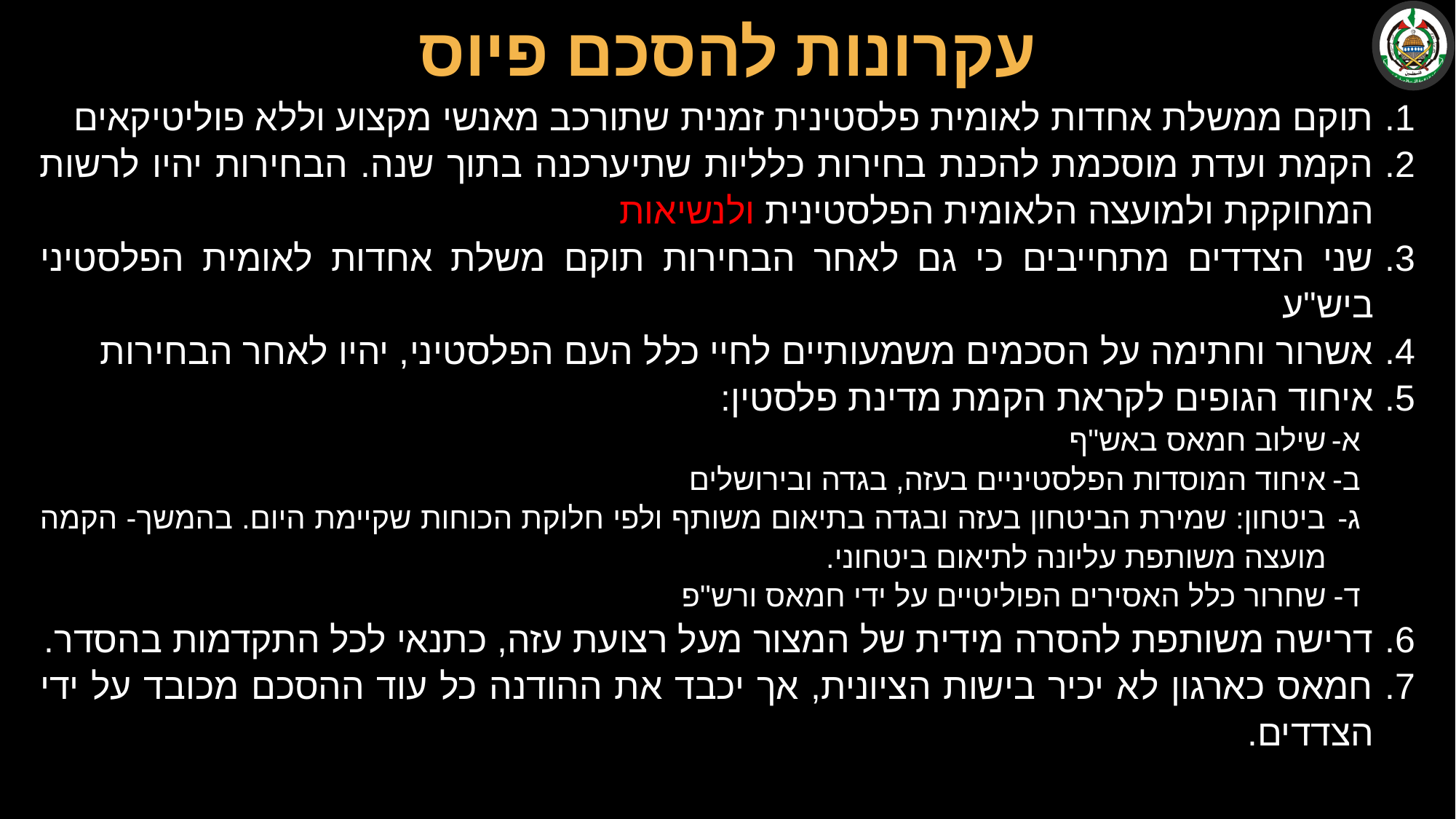

# עקרונות להסכם פיוס
תוקם ממשלת אחדות לאומית פלסטינית זמנית שתורכב מאנשי מקצוע וללא פוליטיקאים
הקמת ועדת מוסכמת להכנת בחירות כלליות שתיערכנה בתוך שנה. הבחירות יהיו לרשות המחוקקת ולמועצה הלאומית הפלסטינית ולנשיאות
שני הצדדים מתחייבים כי גם לאחר הבחירות תוקם משלת אחדות לאומית הפלסטיני ביש"ע
אשרור וחתימה על הסכמים משמעותיים לחיי כלל העם הפלסטיני, יהיו לאחר הבחירות
איחוד הגופים לקראת הקמת מדינת פלסטין:
שילוב חמאס באש"ף
איחוד המוסדות הפלסטיניים בעזה, בגדה ובירושלים
ביטחון: שמירת הביטחון בעזה ובגדה בתיאום משותף ולפי חלוקת הכוחות שקיימת היום. בהמשך- הקמה מועצה משותפת עליונה לתיאום ביטחוני.
שחרור כלל האסירים הפוליטיים על ידי חמאס ורש"פ
דרישה משותפת להסרה מידית של המצור מעל רצועת עזה, כתנאי לכל התקדמות בהסדר.
חמאס כארגון לא יכיר בישות הציונית, אך יכבד את ההודנה כל עוד ההסכם מכובד על ידי הצדדים.